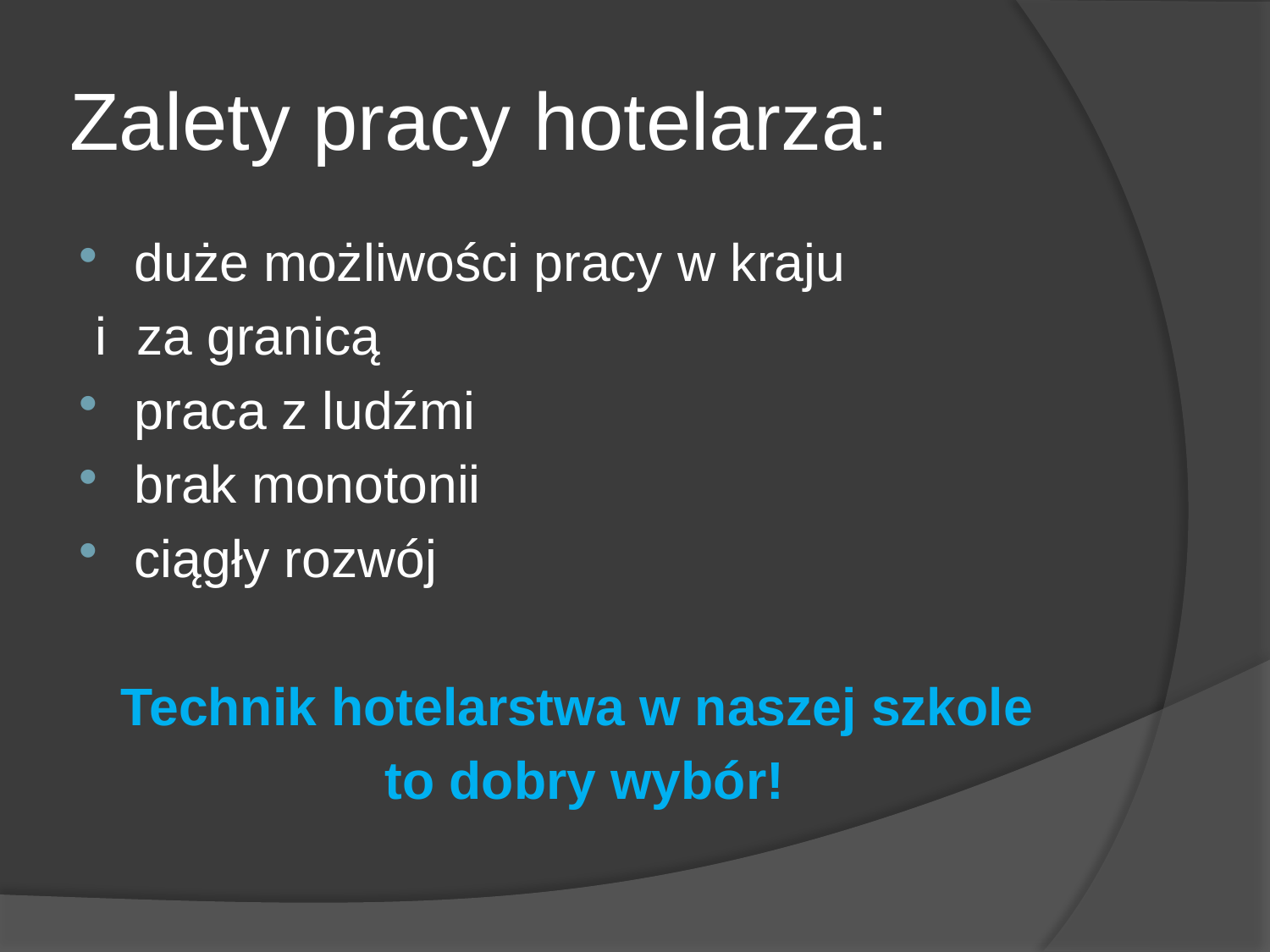

# Zalety pracy hotelarza:
duże możliwości pracy w kraju
 i  za granicą
praca z ludźmi
brak monotonii
ciągły rozwój

Technik hotelarstwa w naszej szkole
to dobry wybór!